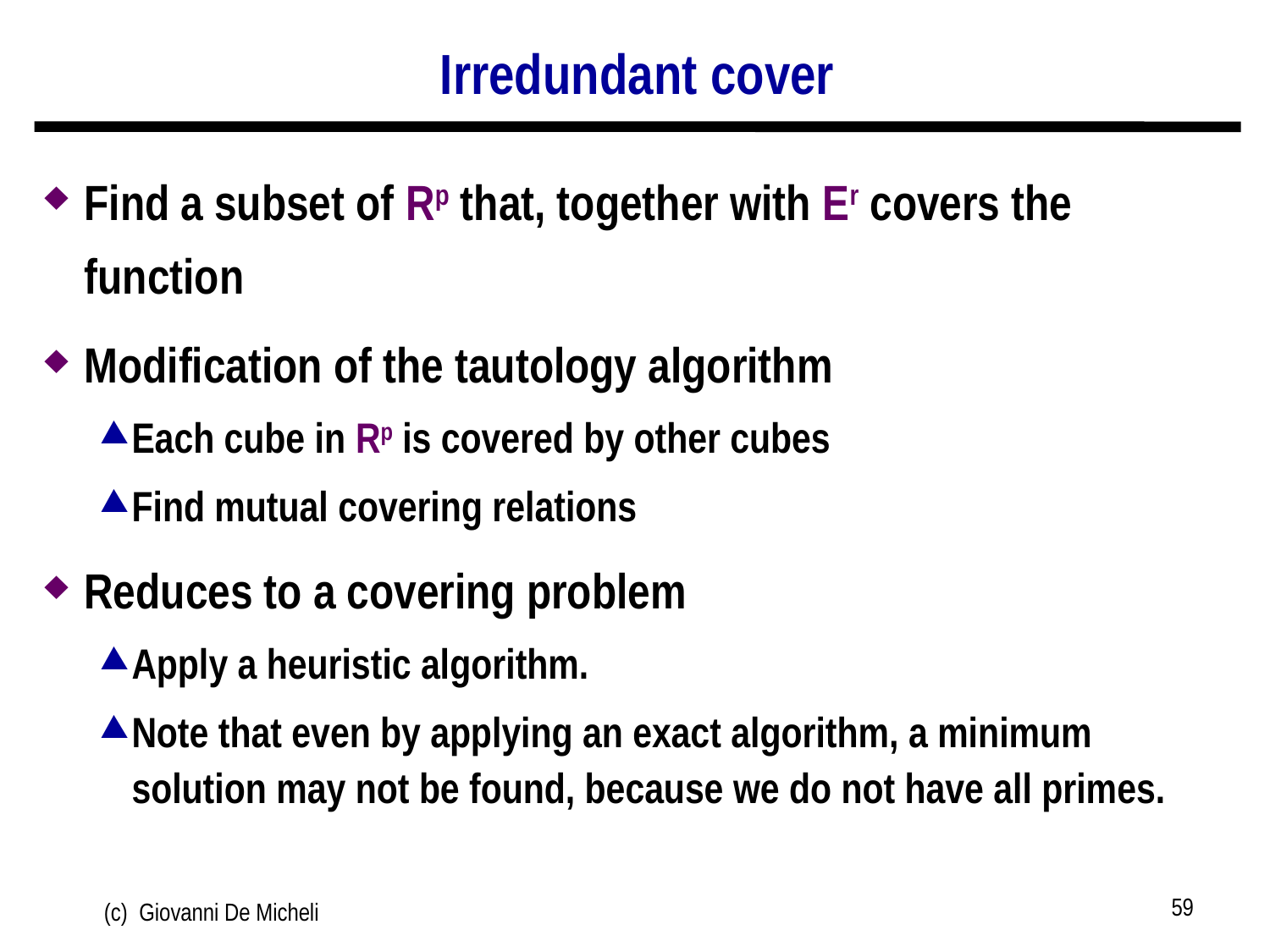

# Irredundant cover
Find a subset of Rp that, together with Er covers the function
Modification of the tautology algorithm
Each cube in Rp is covered by other cubes
Find mutual covering relations
Reduces to a covering problem
Apply a heuristic algorithm.
Note that even by applying an exact algorithm, a minimum solution may not be found, because we do not have all primes.
59
(c)  Giovanni De Micheli